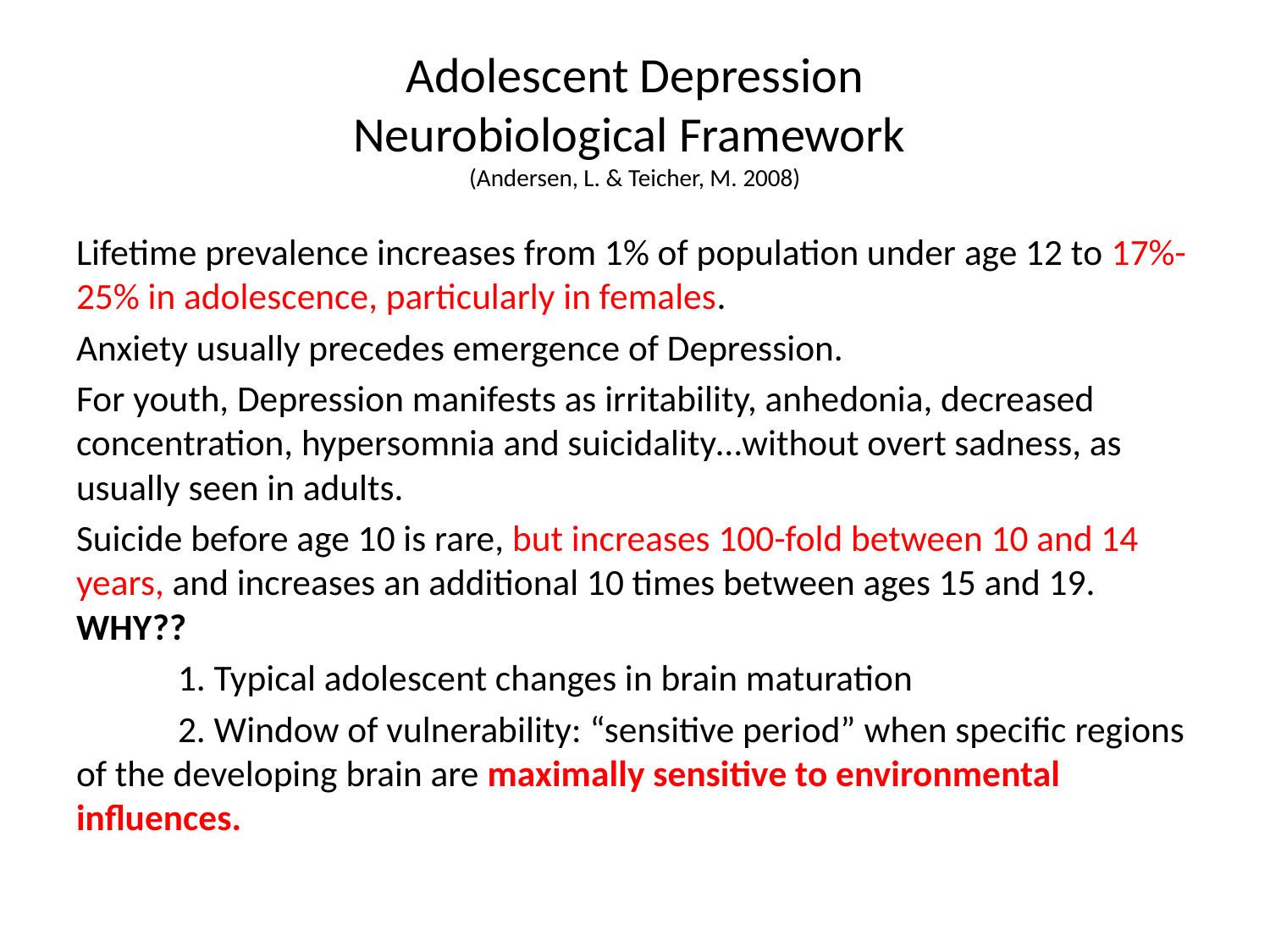

# Adolescent Depression Neurobiological Framework (Andersen, L. & Teicher, M. 2008)
Lifetime prevalence increases from 1% of population under age 12 to 17%-25% in adolescence, particularly in females.
Anxiety usually precedes emergence of Depression.
For youth, Depression manifests as irritability, anhedonia, decreased concentration, hypersomnia and suicidality…without overt sadness, as usually seen in adults.
Suicide before age 10 is rare, but increases 100-fold between 10 and 14 years, and increases an additional 10 times between ages 15 and 19. WHY??
	1. Typical adolescent changes in brain maturation
	2. Window of vulnerability: “sensitive period” when specific regions of the developing brain are maximally sensitive to environmental influences.